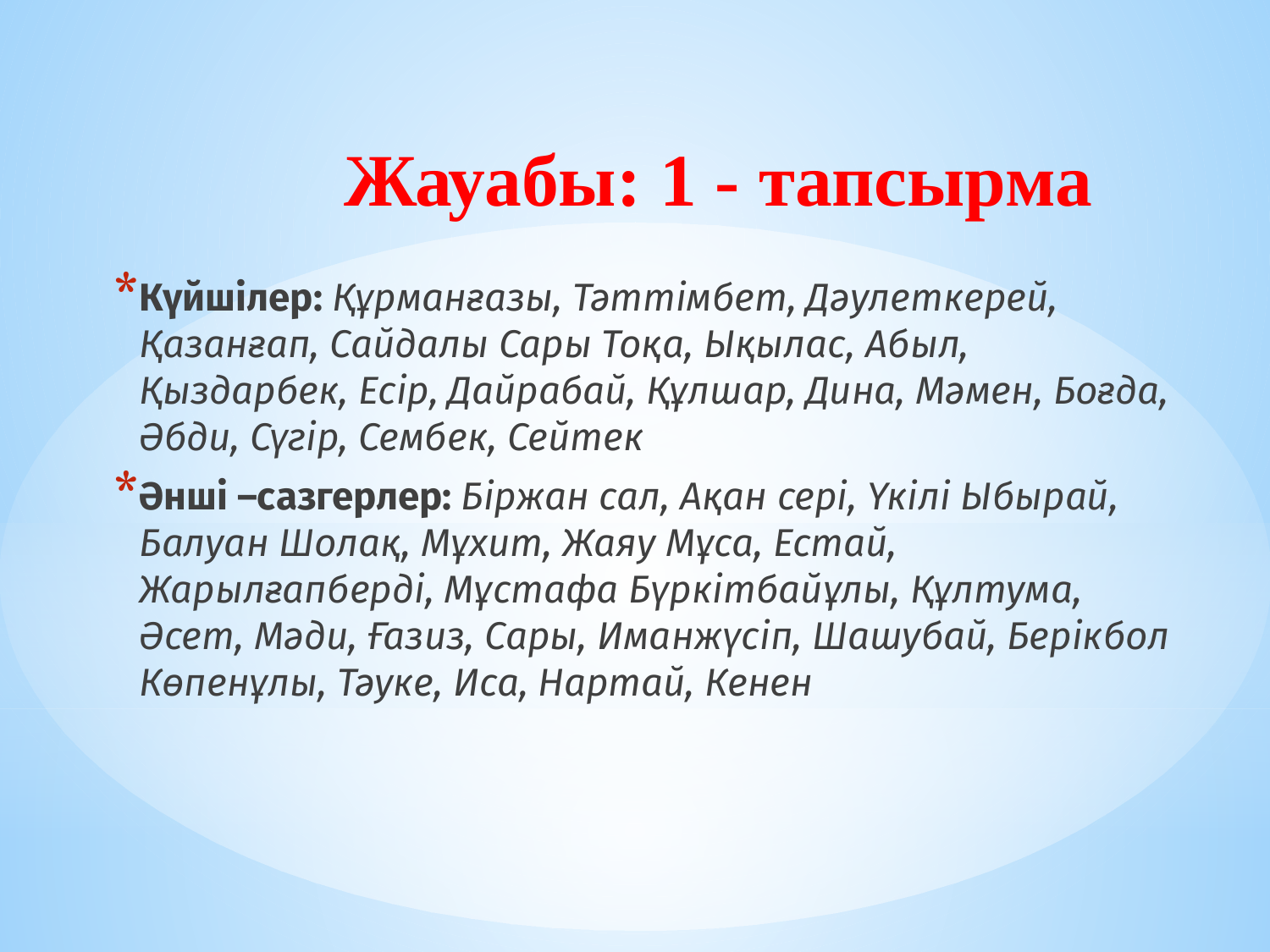

# Жауабы: 1 - тапсырма
Күйшілер: Құрманғазы, Тәттімбет, Дәулеткерей, Қазанғап, Сайдалы Сары Тоқа, Ықылас, Абыл, Қыздарбек, Есір, Дайрабай, Құлшар, Дина, Мәмен, Боғда, Әбди, Сүгір, Сембек, Сейтек
Әнші –cазгерлер: Біржан сал, Ақан сері, Үкілі Ыбырай, Балуан Шолақ, Мұхит, Жаяу Мұса, Естай, Жарылғапберді, Мұстафа Бүркітбайұлы, Құлтума, Әсет, Мәди, Ғазиз, Сары, Иманжүсіп, Шашубай, Берікбол Көпенұлы, Тәуке, Иса, Нартай, Кенен